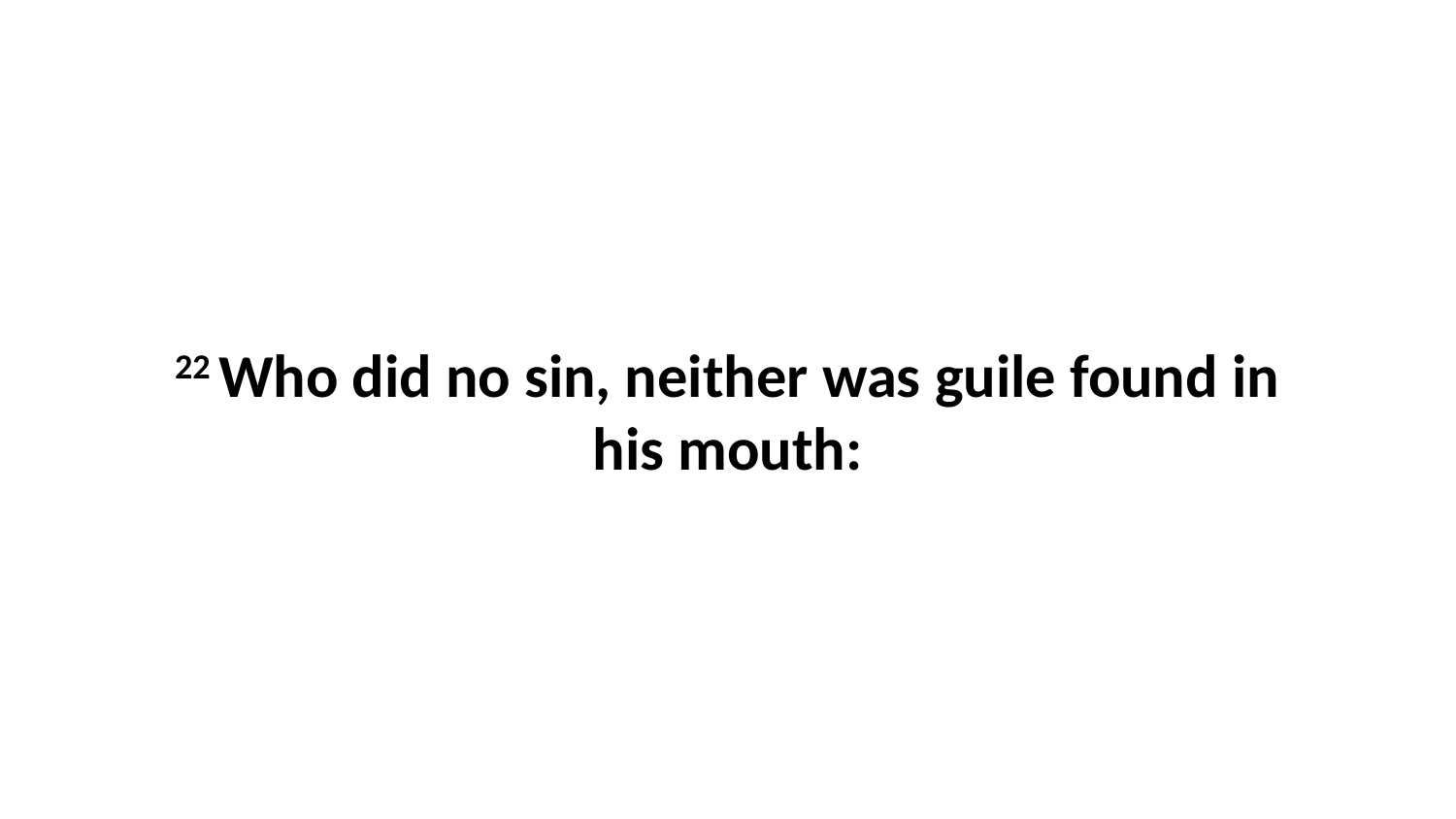

22 Who did no sin, neither was guile found in his mouth: